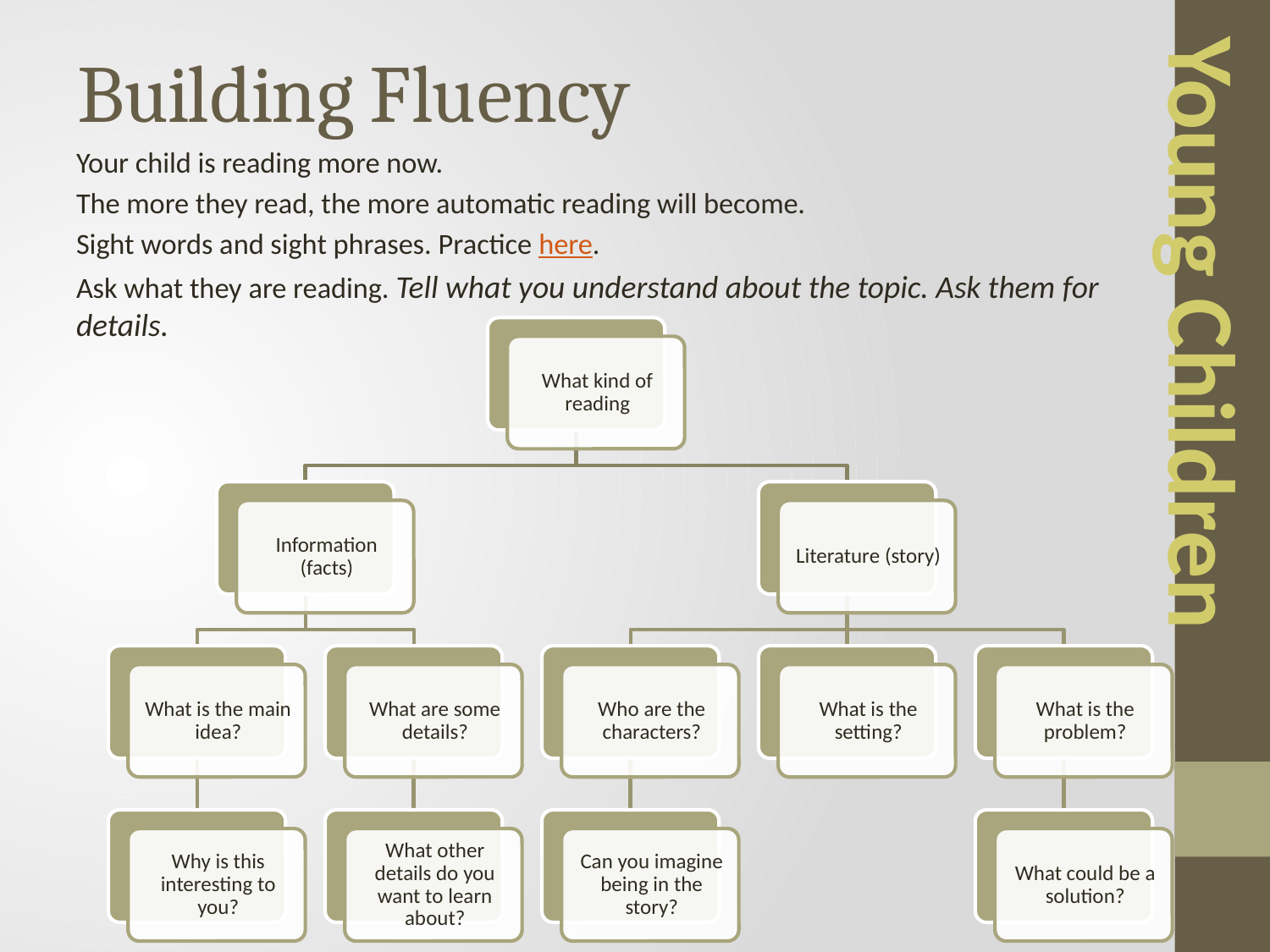

# Building Fluency
Your child is reading more now.
The more they read, the more automatic reading will become.
Sight words and sight phrases. Practice here.
Ask what they are reading. Tell what you understand about the topic. Ask them for details.
Young Children
What kind of reading
Information (facts)
What is the main idea?
Why is this interesting to you?
What are some details?
What other details do you want to learn about?
Literature (story)
Who are the characters?
Can you imagine being in the story?
What is the setting?
What is the problem?
What could be a solution?